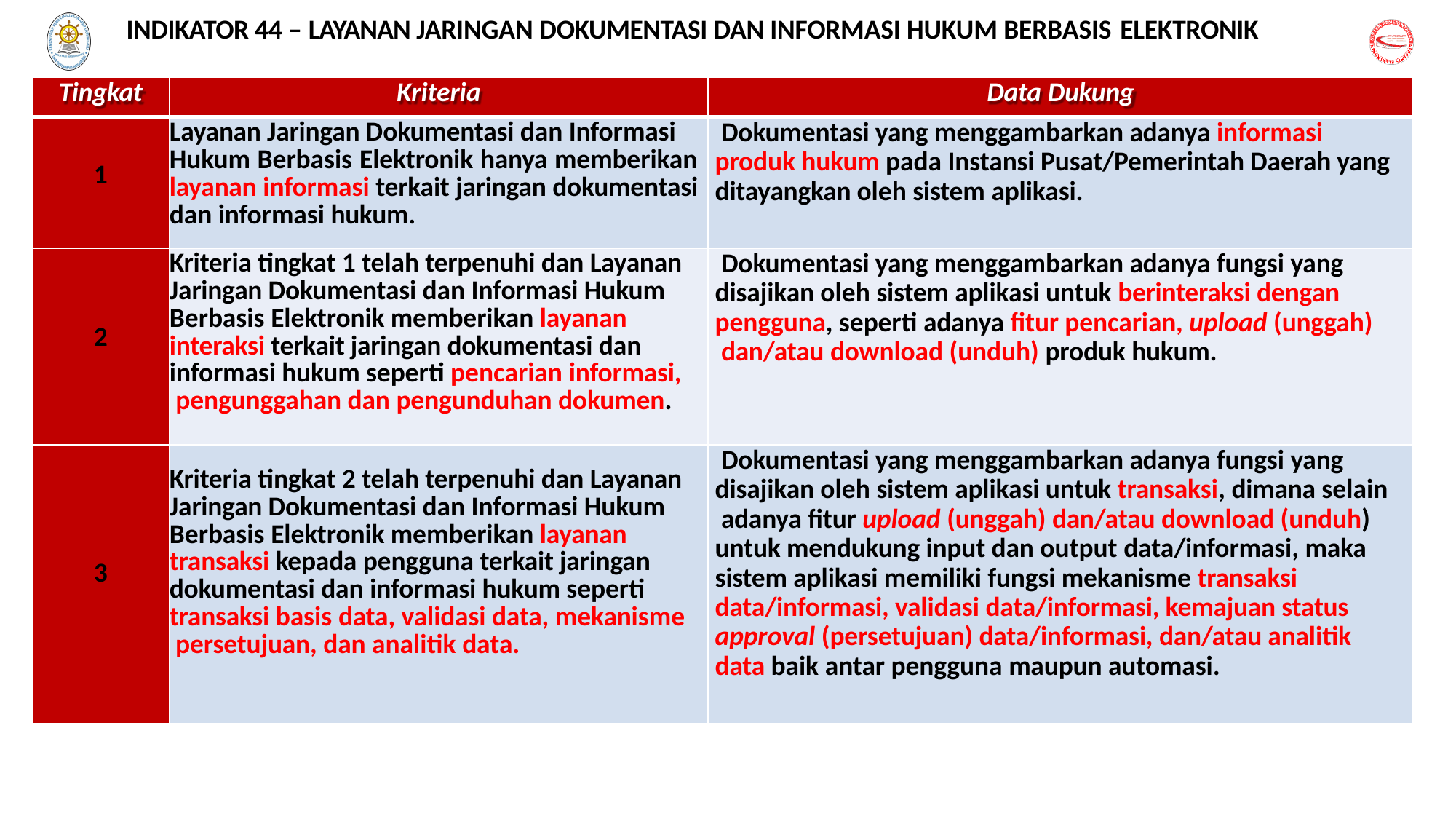

INDIKATOR 44 – LAYANAN JARINGAN DOKUMENTASI DAN INFORMASI HUKUM BERBASIS ELEKTRONIK

|  |  |  |
| --- | --- | --- |
| Tingkat | Kriteria | Data Dukung |
| 1 | Layanan Jaringan Dokumentasi dan Informasi Hukum Berbasis Elektronik hanya memberikan layanan informasi terkait jaringan dokumentasi dan informasi hukum. | Dokumentasi yang menggambarkan adanya informasi produk hukum pada Instansi Pusat/Pemerintah Daerah yang ditayangkan oleh sistem aplikasi. |
| 2 | Kriteria tingkat 1 telah terpenuhi dan Layanan Jaringan Dokumentasi dan Informasi Hukum Berbasis Elektronik memberikan layanan interaksi terkait jaringan dokumentasi dan informasi hukum seperti pencarian informasi, pengunggahan dan pengunduhan dokumen. | Dokumentasi yang menggambarkan adanya fungsi yang disajikan oleh sistem aplikasi untuk berinteraksi dengan pengguna, seperti adanya fitur pencarian, upload (unggah) dan/atau download (unduh) produk hukum. |
| 3 | Kriteria tingkat 2 telah terpenuhi dan Layanan Jaringan Dokumentasi dan Informasi Hukum Berbasis Elektronik memberikan layanan transaksi kepada pengguna terkait jaringan dokumentasi dan informasi hukum seperti transaksi basis data, validasi data, mekanisme persetujuan, dan analitik data. | Dokumentasi yang menggambarkan adanya fungsi yang disajikan oleh sistem aplikasi untuk transaksi, dimana selain adanya fitur upload (unggah) dan/atau download (unduh) untuk mendukung input dan output data/informasi, maka sistem aplikasi memiliki fungsi mekanisme transaksi data/informasi, validasi data/informasi, kemajuan status approval (persetujuan) data/informasi, dan/atau analitik data baik antar pengguna maupun automasi. |